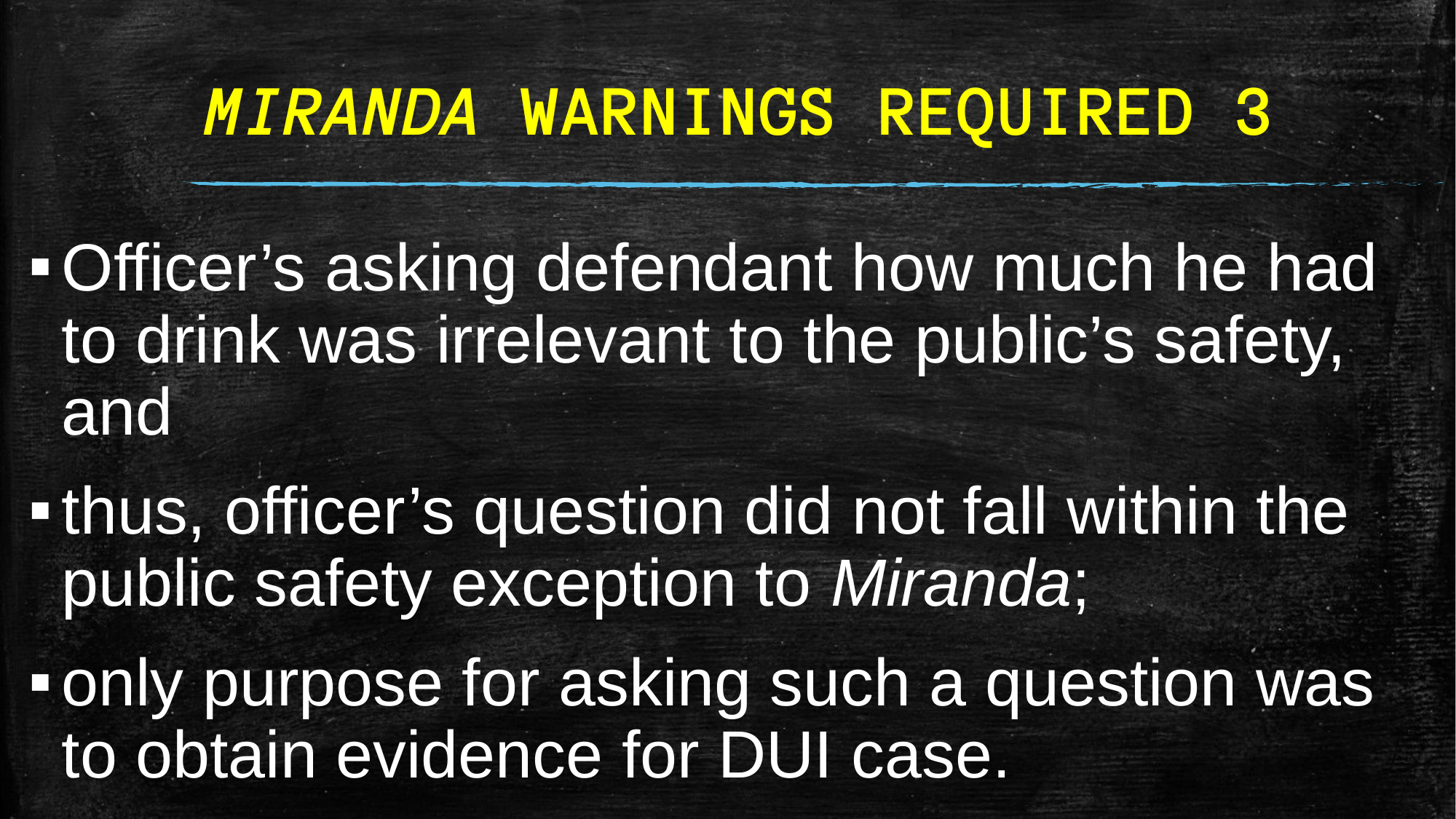

# MIRANDA WARNINGS REQUIRED 3
Officer’s asking defendant how much he had to drink was irrelevant to the public’s safety, and
thus, officer’s question did not fall within the public safety exception to Miranda;
only purpose for asking such a question was to obtain evidence for DUI case.